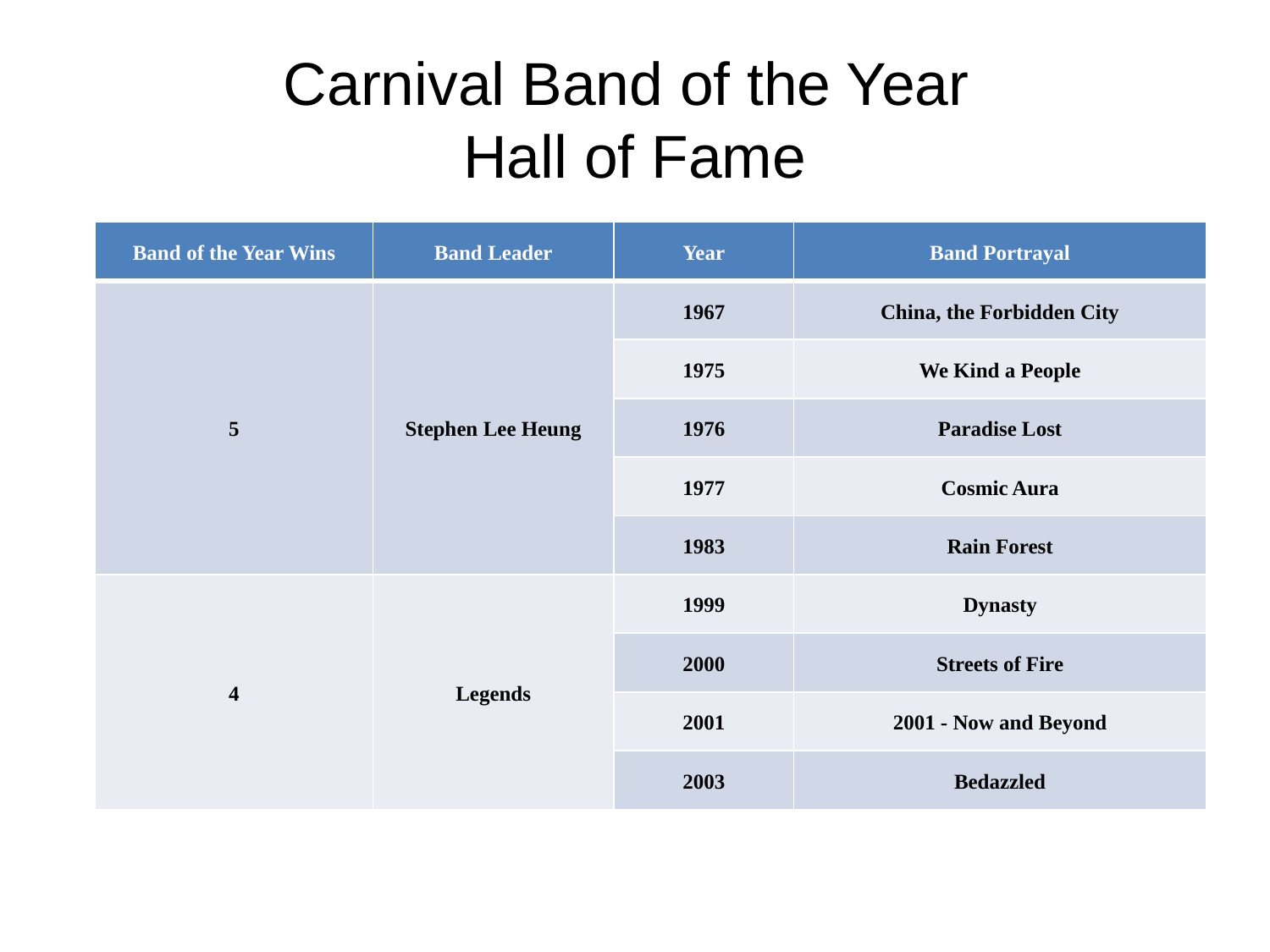

# Carnival Band of the Year Hall of Fame
| Band of the Year Wins | Band Leader | Year | Band Portrayal |
| --- | --- | --- | --- |
| 5 | Stephen Lee Heung | 1967 | China, the Forbidden City |
|  |  | 1975 | We Kind a People |
|  |  | 1976 | Paradise Lost |
|  |  | 1977 | Cosmic Aura |
|  |  | 1983 | Rain Forest |
| 4 | Legends | 1999 | Dynasty |
|  |  | 2000 | Streets of Fire |
|  |  | 2001 | 2001 - Now and Beyond |
|  |  | 2003 | Bedazzled |